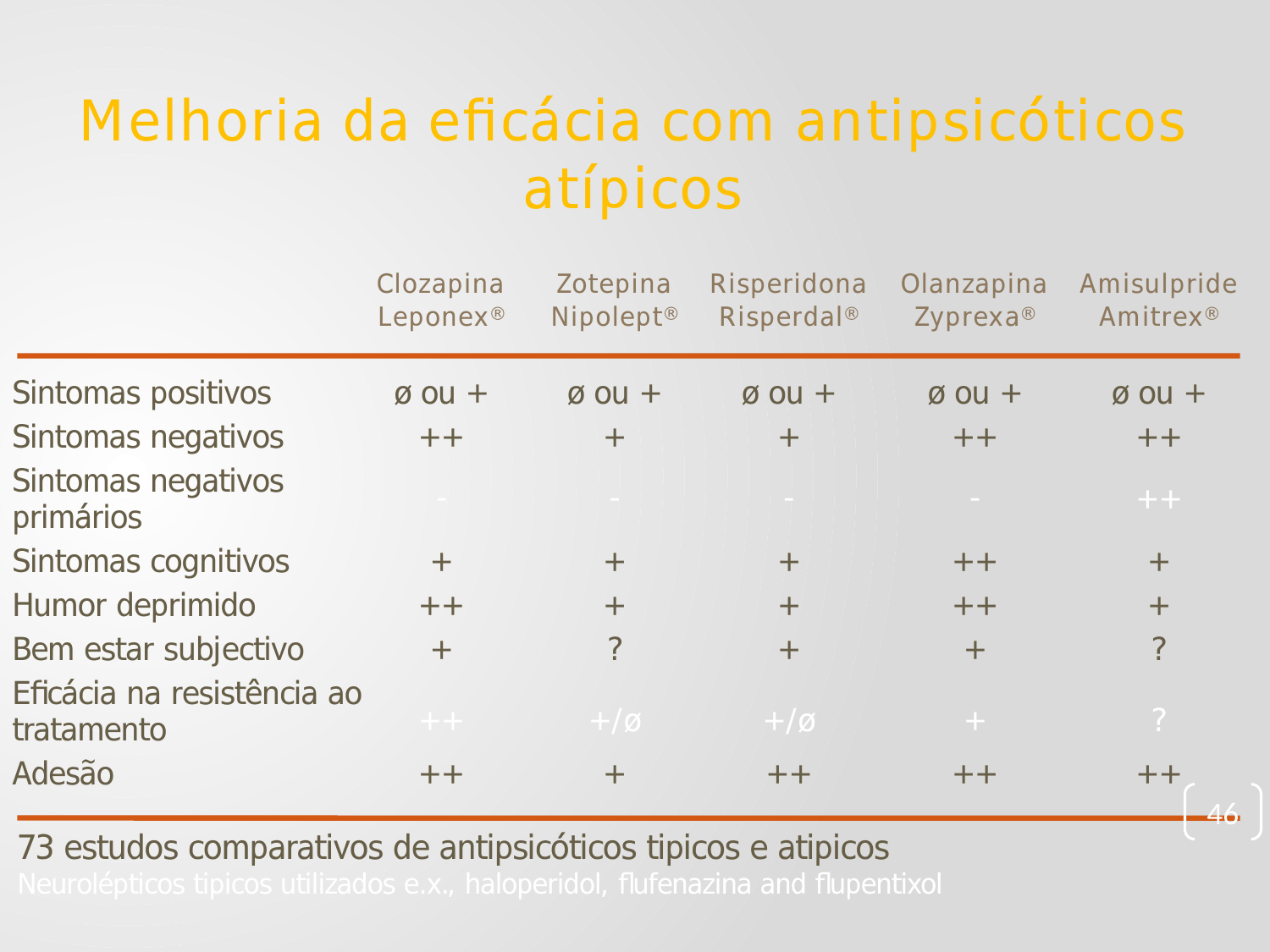

Melhoria da eficácia com antipsicóticos atípicos
Clozapina
Leponex®
Zotepina
Nipolept®
Risperidona
Risperdal®
Olanzapina
Zyprexa®
Amisulpride
Amitrex®

Sintomas positivos
Sintomas negativos
Sintomas negativos primários
Sintomas cognitivos
Humor deprimido
Bem estar subjectivo
Eficácia na resistência ao tratamento
Adesão
ø ou +
++

+
++
+

++
ø ou +
+

+
+
?

+
ø ou +
+

+
+
+

++
ø ou +
++

++
++
+

++
ø ou +
++

+
+
?

++
-
-
-
-
++
++
+/ø
+/ø
+
?

73 estudos comparativos de antipsicóticos tipicos e atipicos
Neurolépticos tipicos utilizados e.x., haloperidol, flufenazina and flupentixol

Turma C- Helena Quaresma
46